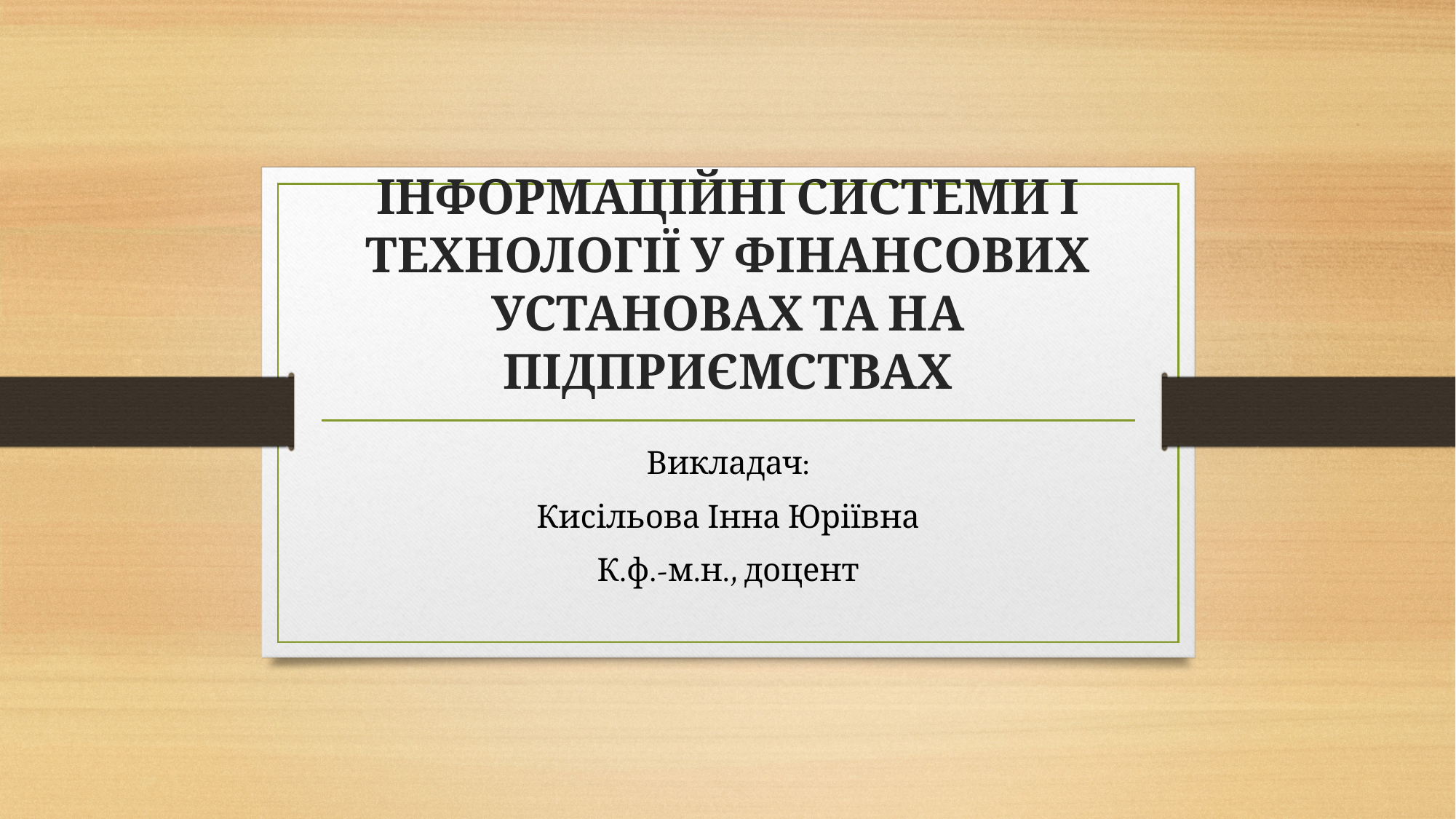

# ІНФОРМАЦІЙНІ СИСТЕМИ І ТЕХНОЛОГІЇ У ФІНАНСОВИХ УСТАНОВАХ ТА НА ПІДПРИЄМСТВАХ
Викладач:
Кисільова Інна Юріївна
К.ф.-м.н., доцент